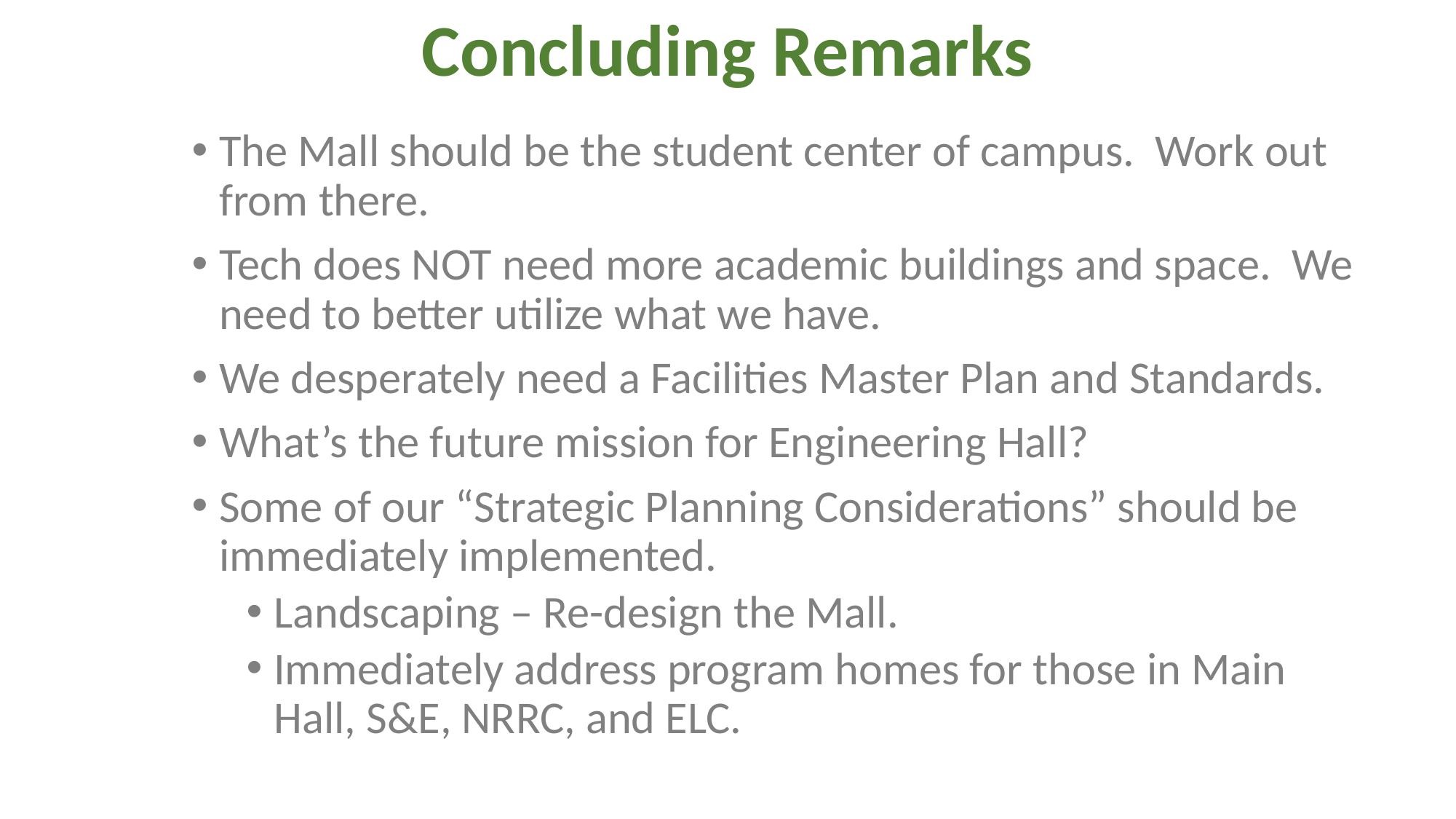

Concluding Remarks
The Mall should be the student center of campus.  Work out from there.
Tech does NOT need more academic buildings and space.  We need to better utilize what we have.
We desperately need a Facilities Master Plan and Standards.
What’s the future mission for Engineering Hall?
Some of our “Strategic Planning Considerations” should be immediately implemented.
Landscaping – Re-design the Mall.
Immediately address program homes for those in Main Hall, S&E, NRRC, and ELC.